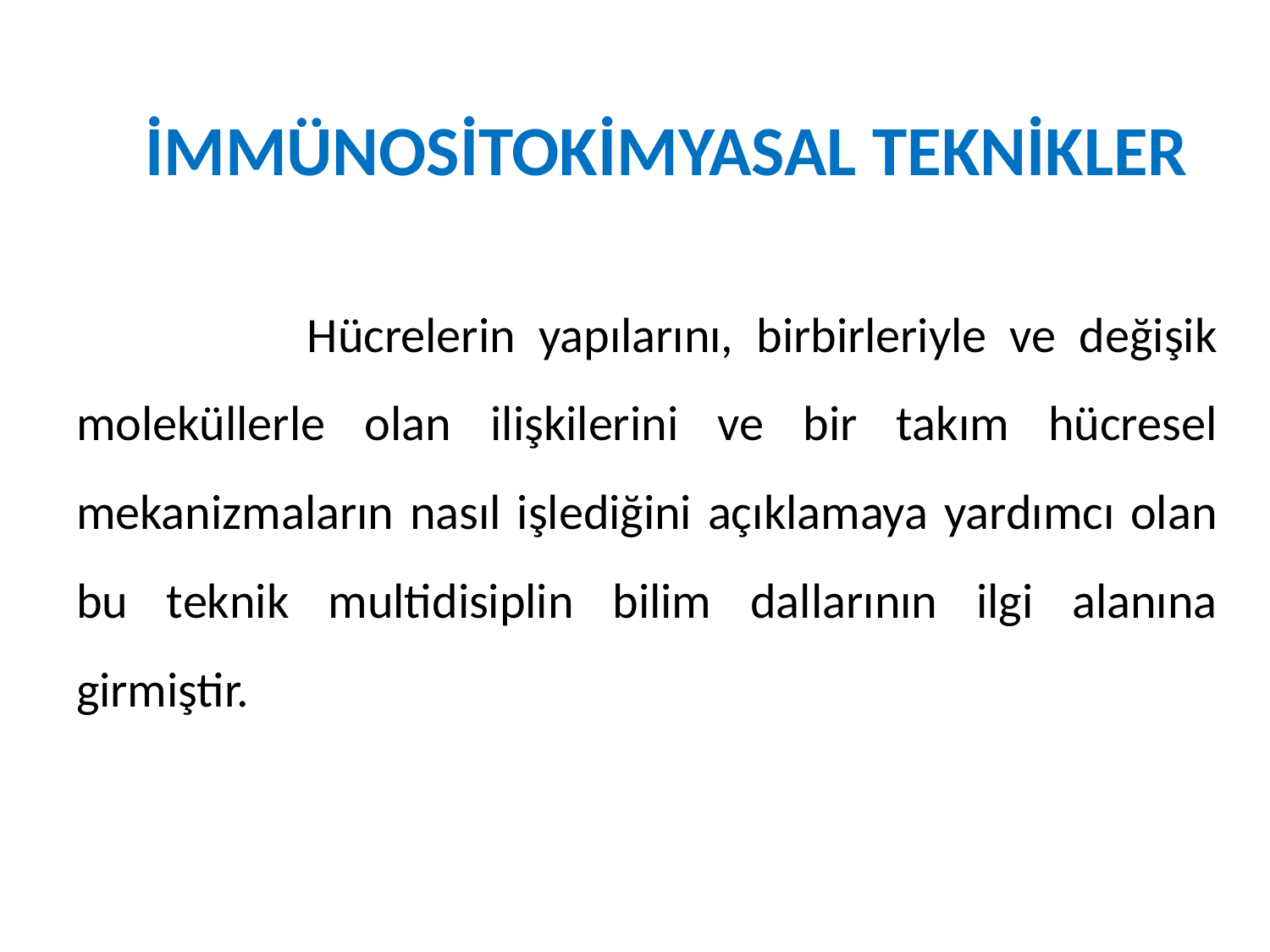

# Hücrelerin yapılarını, birbirleriyle ve değişik moleküllerle olan ilişkilerini ve bir takım hücresel mekanizmaların nasıl işlediğini açıklamaya yardımcı olan bu teknik multidisiplin bilim dallarının ilgi alanına girmiştir.
İMMÜNOSİTOKİMYASAL TEKNİKLER